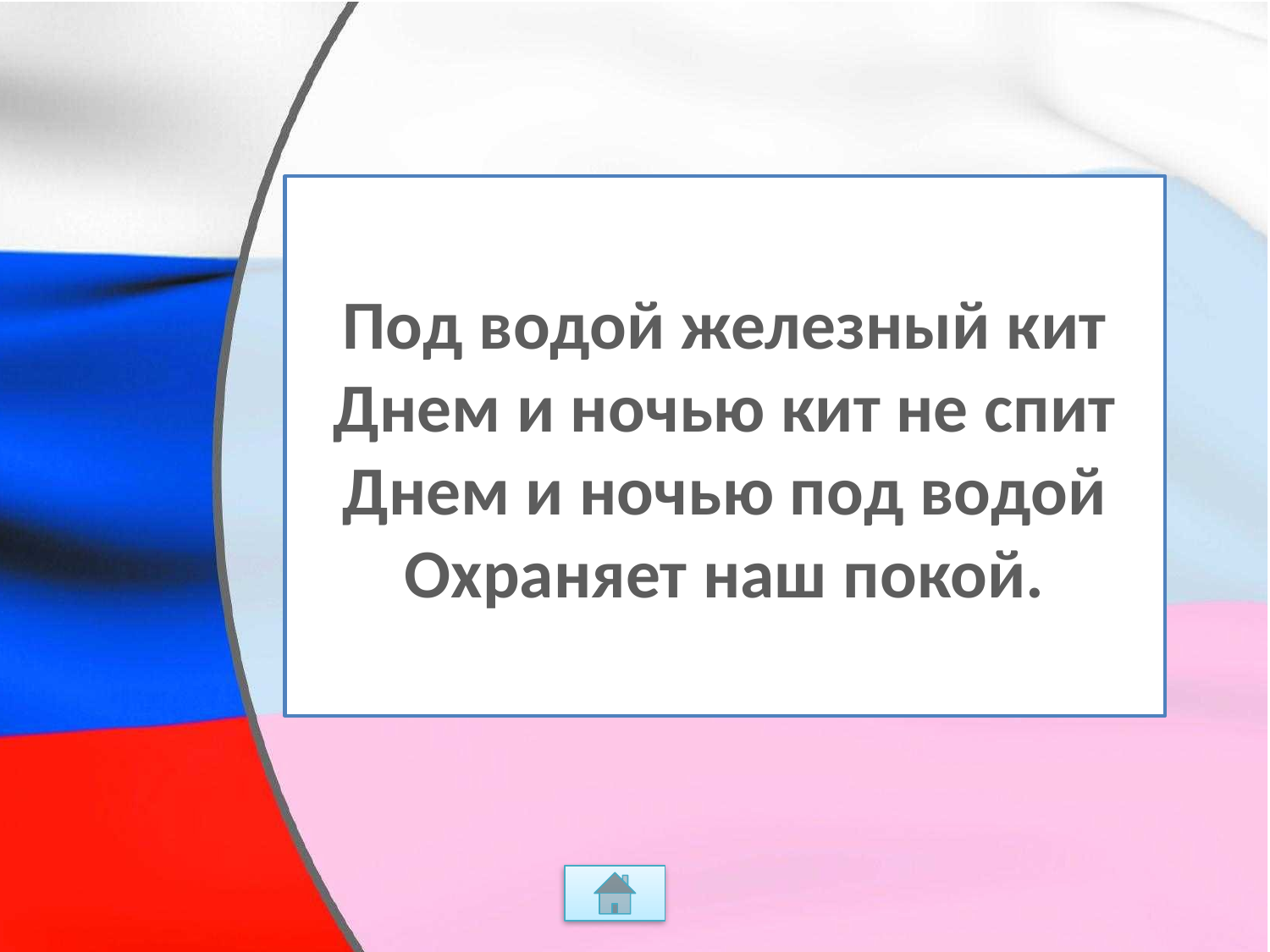

# Под водой железный кит Днем и ночью кит не спит Днем и ночью под водой Охраняет наш покой.